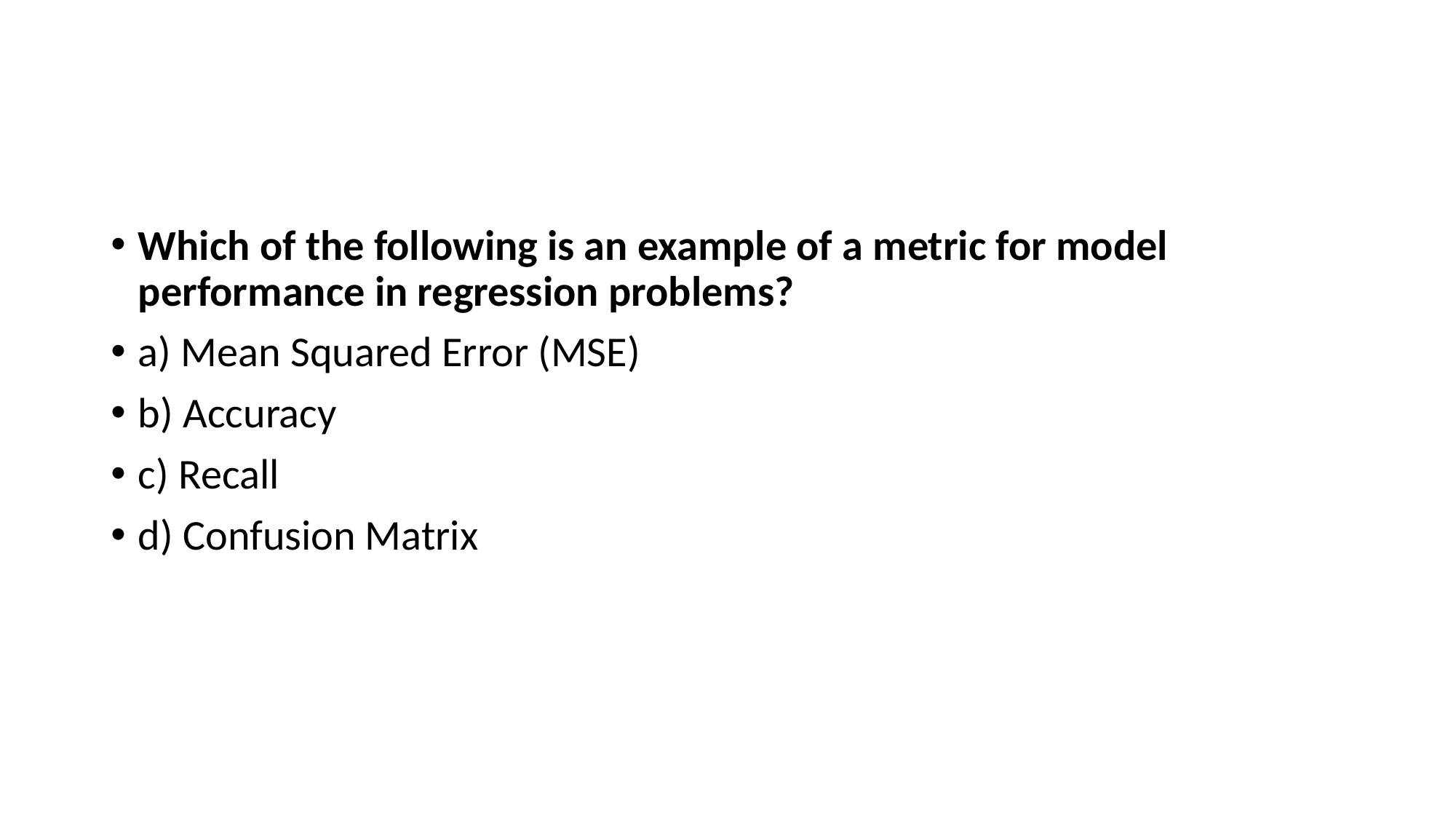

#
Which of the following is an example of a metric for model performance in regression problems?
a) Mean Squared Error (MSE)
b) Accuracy
c) Recall
d) Confusion Matrix